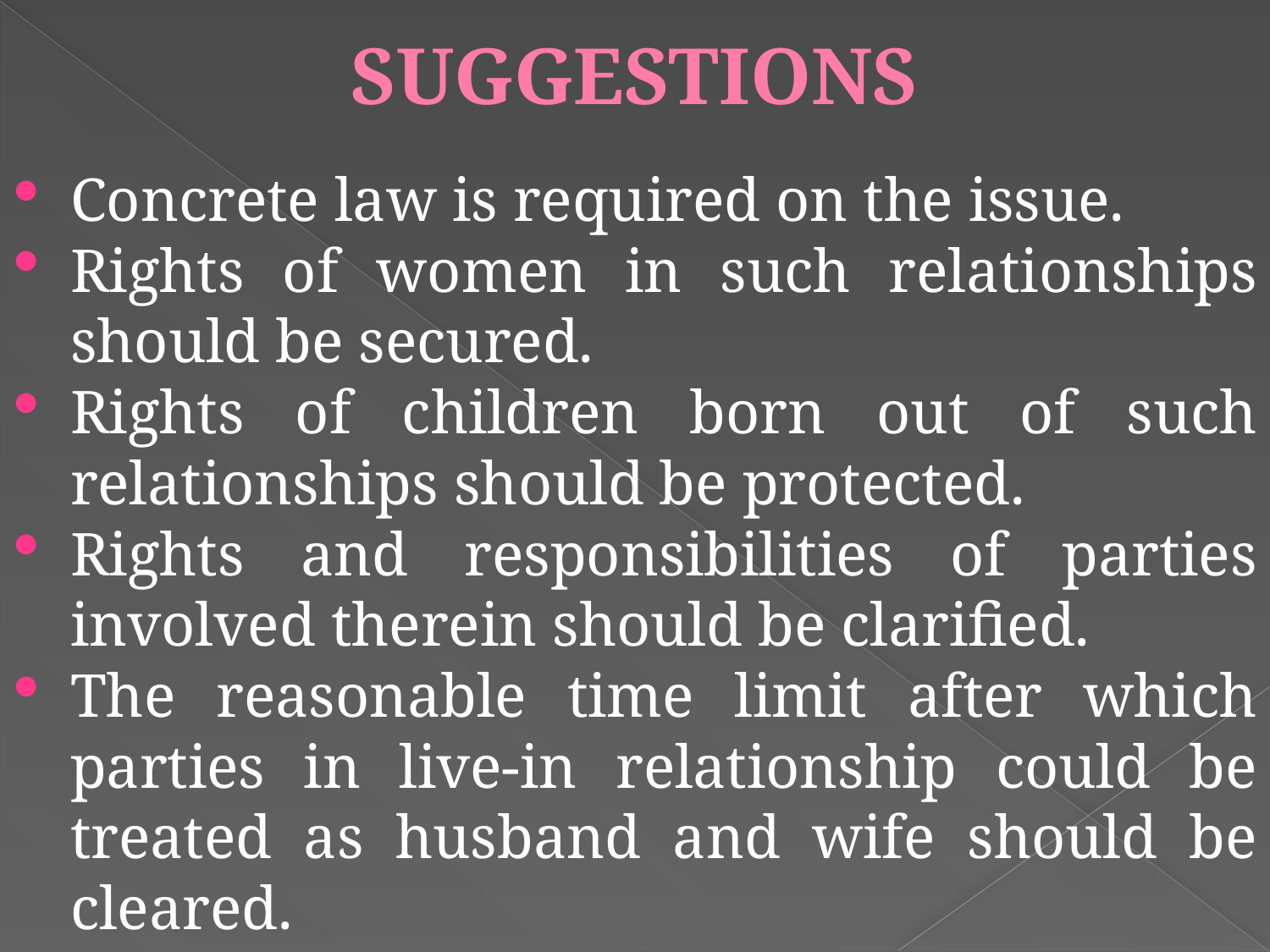

# SUGGESTIONS
Concrete law is required on the issue.
Rights of women in such relationships should be secured.
Rights of children born out of such relationships should be protected.
Rights and responsibilities of parties involved therein should be clarified.
The reasonable time limit after which parties in live-in relationship could be treated as husband and wife should be cleared.